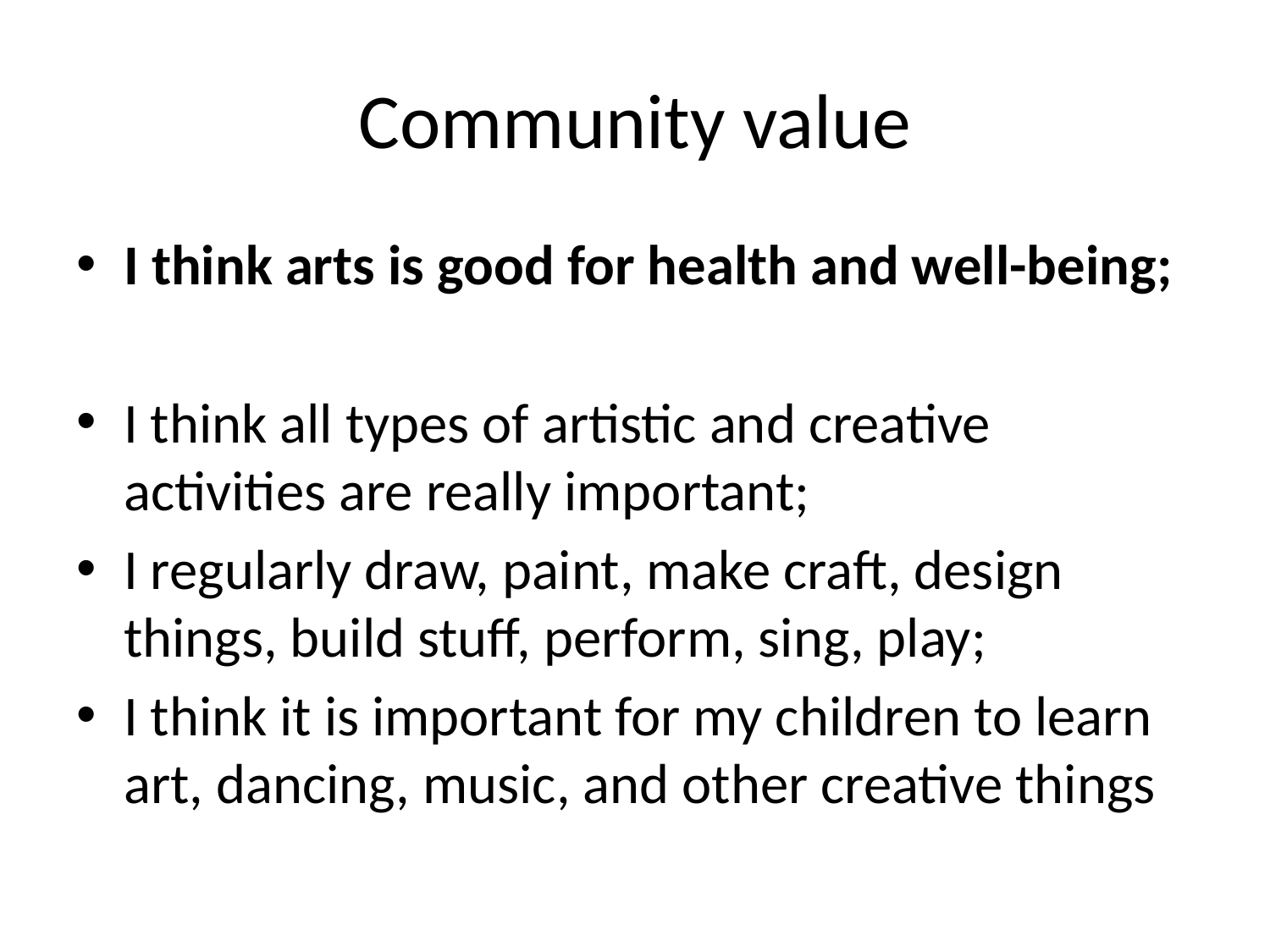

# Community value
I think arts is good for health and well-being;

I think all types of artistic and creative activities are really important;
I regularly draw, paint, make craft, design things, build stuff, perform, sing, play;
I think it is important for my children to learn art, dancing, music, and other creative things